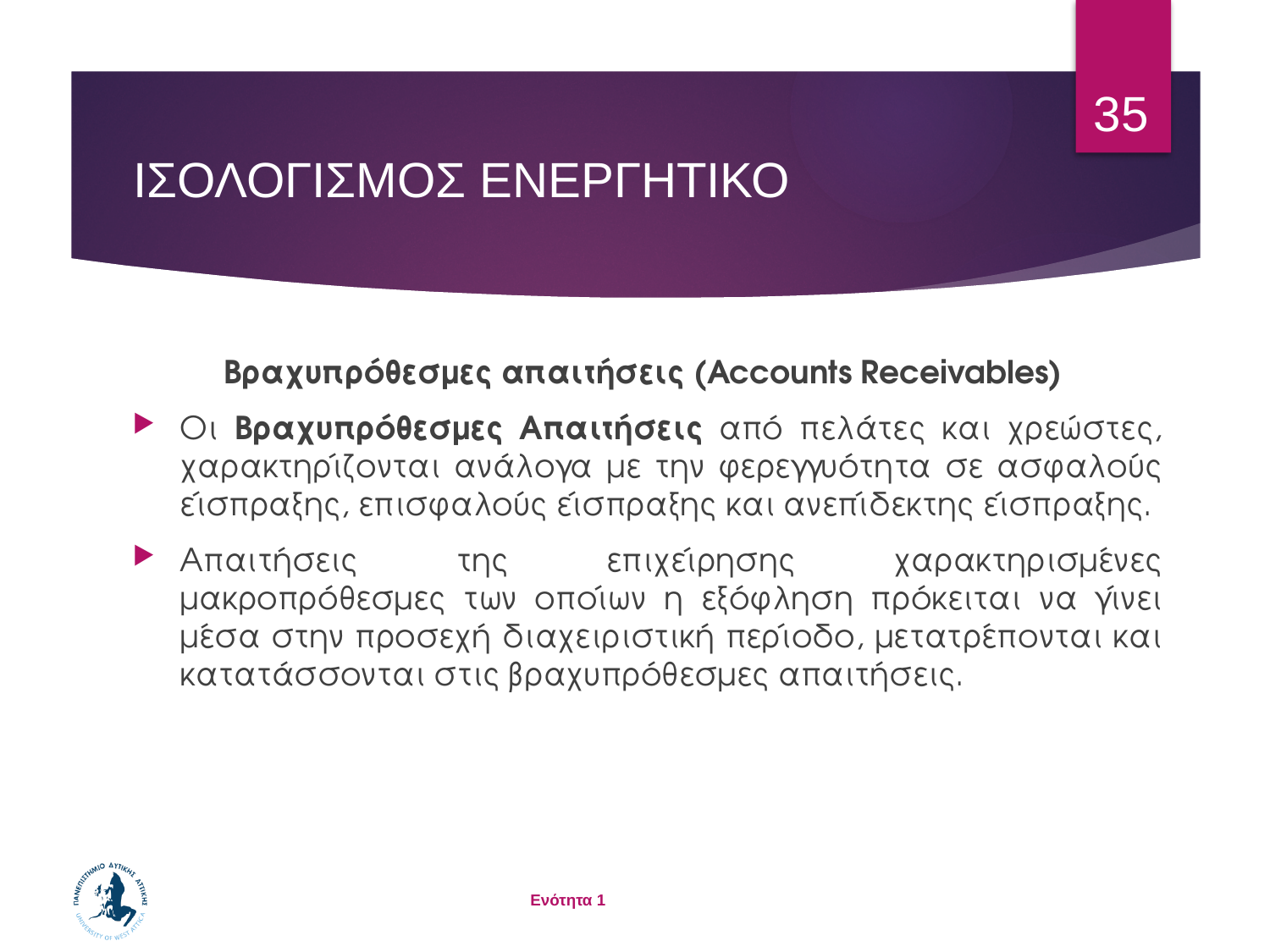

35
# ΙΣΟΛΟΓΙΣΜΟΣ ΕΝΕΡΓΗΤΙΚΟ
Βραχυπρόθεσμες απαιτήσεις (Accounts Receivables)
Οι Βραχυπρόθεσμες Απαιτήσεις από πελάτες και χρεώστες, χαρακτηρίζονται ανάλογα με την φερεγγυότητα σε ασφαλούς είσπραξης, επισφαλούς είσπραξης και ανεπίδεκτης είσπραξης.
Απαιτήσεις της επιχείρησης χαρακτηρισμένες μακροπρόθεσμες των οποίων η εξόφληση πρόκειται να γίνει μέσα στην προσεχή διαχειριστική περίοδο, μετατρέπονται και κατατάσσονται στις βραχυπρόθεσμες απαιτήσεις.
Ενότητα 1